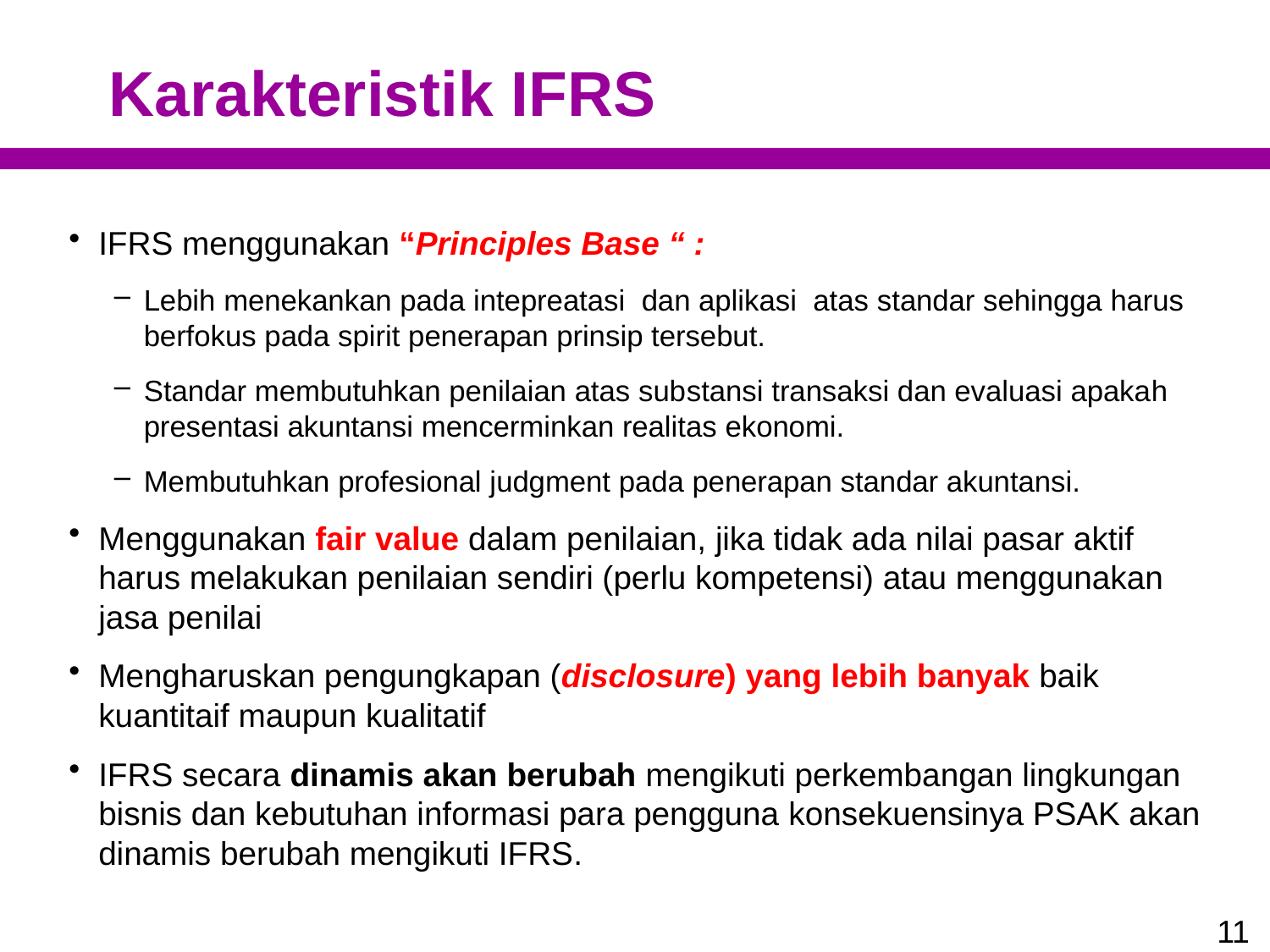

# Karakteristik IFRS
IFRS menggunakan “Principles Base “ :
Lebih menekankan pada intepreatasi  dan aplikasi  atas standar sehingga harus berfokus pada spirit penerapan prinsip tersebut.
Standar membutuhkan penilaian atas substansi transaksi dan evaluasi apakah presentasi akuntansi mencerminkan realitas ekonomi.
Membutuhkan profesional judgment pada penerapan standar akuntansi.
Menggunakan fair value dalam penilaian, jika tidak ada nilai pasar aktif harus melakukan penilaian sendiri (perlu kompetensi) atau menggunakan jasa penilai
Mengharuskan pengungkapan (disclosure) yang lebih banyak baik kuantitaif maupun kualitatif
IFRS secara dinamis akan berubah mengikuti perkembangan lingkungan bisnis dan kebutuhan informasi para pengguna konsekuensinya PSAK akan dinamis berubah mengikuti IFRS.
11